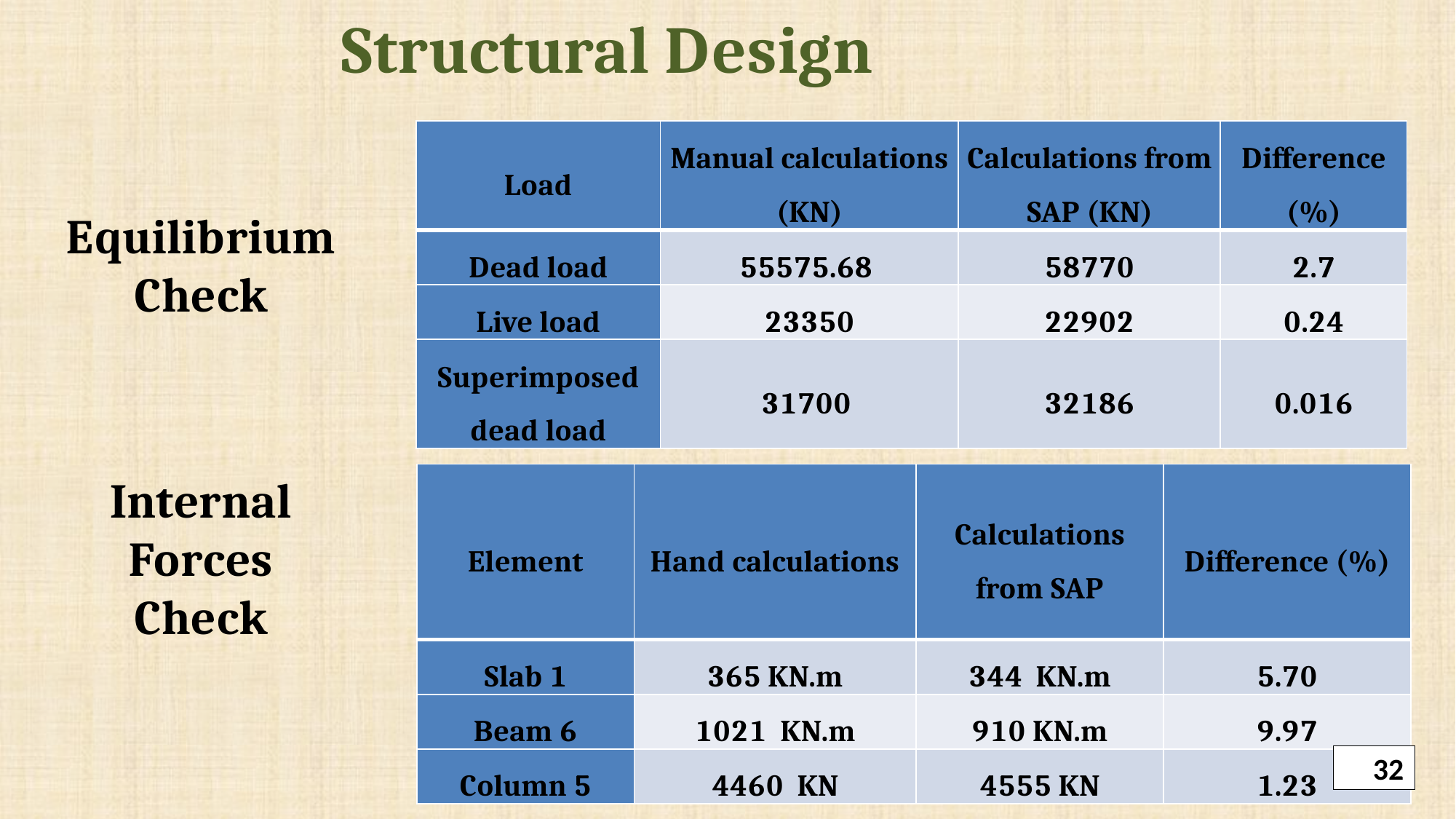

Structural Design
| Load | Manual calculations (KN) | Calculations from SAP (KN) | Difference (%) |
| --- | --- | --- | --- |
| Dead load | 55575.68 | 58770 | 2.7 |
| Live load | 23350 | 22902 | 0.24 |
| Superimposed dead load | 31700 | 32186 | 0.016 |
Equilibrium Check
Internal Forces Check
| Element | Hand calculations | Calculations from SAP | Difference (%) |
| --- | --- | --- | --- |
| Slab 1 | 365 KN.m | 344 KN.m | 5.70 |
| Beam 6 | 1021 KN.m | 910 KN.m | 9.97 |
| Column 5 | 4460 KN | 4555 KN | 1.23 |
32